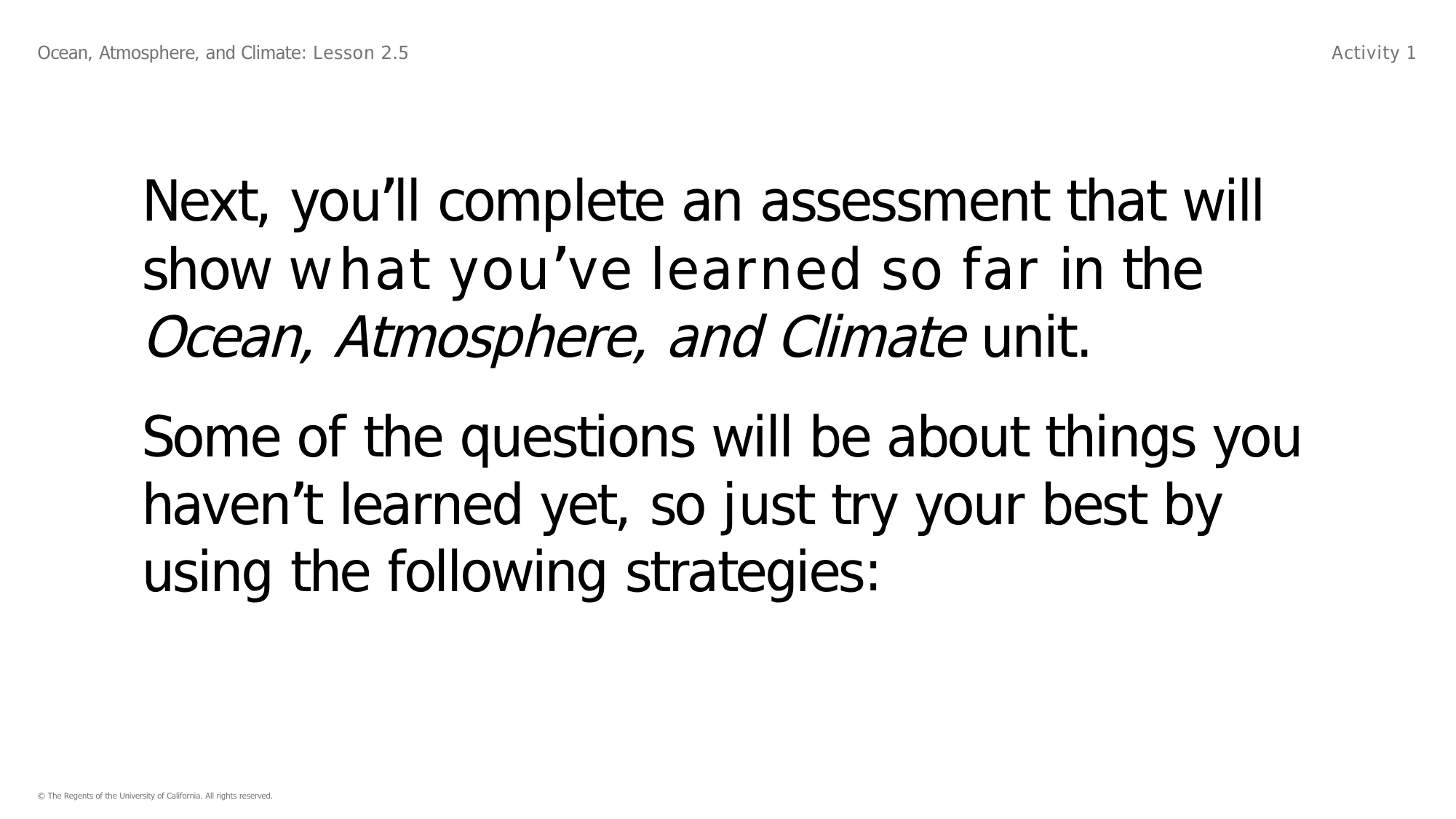

Ocean, Atmosphere, and Climate: Lesson 2.5
Activity 1
Next, you’ll complete an assessment that will show what you’ve learned so far in the Ocean, Atmosphere, and Climate unit.
Some of the questions will be about things you haven’t learned yet, so just try your best by using the following strategies: